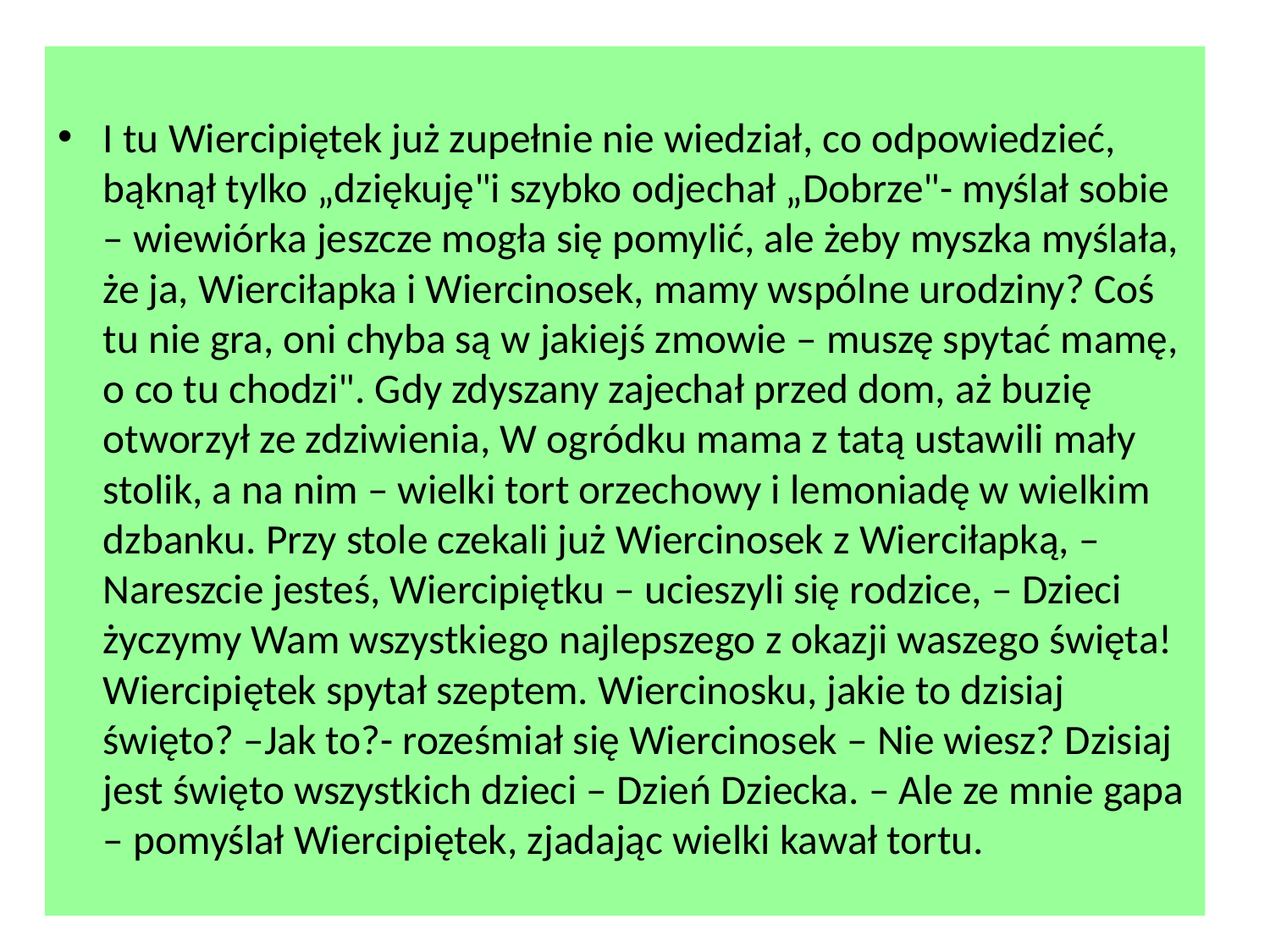

#

I tu Wiercipiętek już zupełnie nie wiedział, co odpowiedzieć, bąknął tylko „dziękuję"i szybko odjechał „Dobrze"- myślał sobie – wiewiórka jeszcze mogła się pomylić, ale żeby myszka myślała, że ja, Wierciłapka i Wiercinosek, mamy wspólne urodziny? Coś tu nie gra, oni chyba są w jakiejś zmowie – muszę spytać mamę, o co tu chodzi". Gdy zdyszany zajechał przed dom, aż buzię otworzył ze zdziwienia, W ogródku mama z tatą ustawili mały stolik, a na nim – wielki tort orzechowy i lemoniadę w wielkim dzbanku. Przy stole czekali już Wiercinosek z Wierciłapką, – Nareszcie jesteś, Wiercipiętku – ucieszyli się rodzice, – Dzieci życzymy Wam wszystkiego najlepszego z okazji waszego święta! Wiercipiętek spytał szeptem. Wiercinosku, jakie to dzisiaj święto? –Jak to?- roześmiał się Wiercinosek – Nie wiesz? Dzisiaj jest święto wszystkich dzieci – Dzień Dziecka. – Ale ze mnie gapa – pomyślał Wiercipiętek, zjadając wielki kawał tortu.